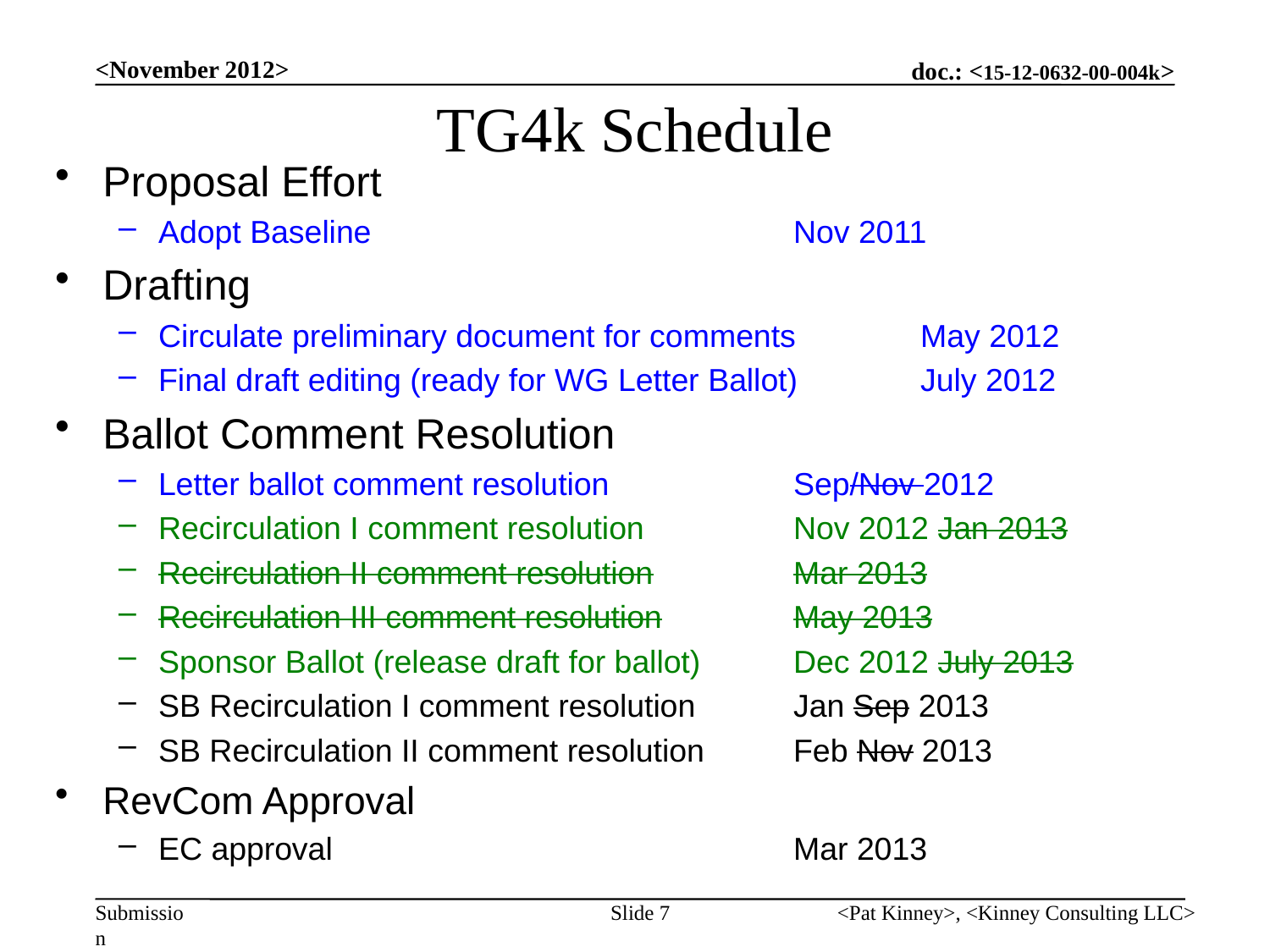

# TG4k Schedule
<November 2012>
Proposal Effort
Adopt Baseline				Nov 2011
Drafting
Circulate preliminary document for comments 	May 2012
Final draft editing (ready for WG Letter Ballot)	July 2012
Ballot Comment Resolution
Letter ballot comment resolution		Sep/Nov 2012
Recirculation I comment resolution		Nov 2012 Jan 2013
Recirculation II comment resolution		Mar 2013
Recirculation III comment resolution		May 2013
Sponsor Ballot (release draft for ballot)	Dec 2012 July 2013
SB Recirculation I comment resolution	Jan Sep 2013
SB Recirculation II comment resolution	Feb Nov 2013
RevCom Approval
EC approval				Mar 2013
Slide 7
<Pat Kinney>, <Kinney Consulting LLC>